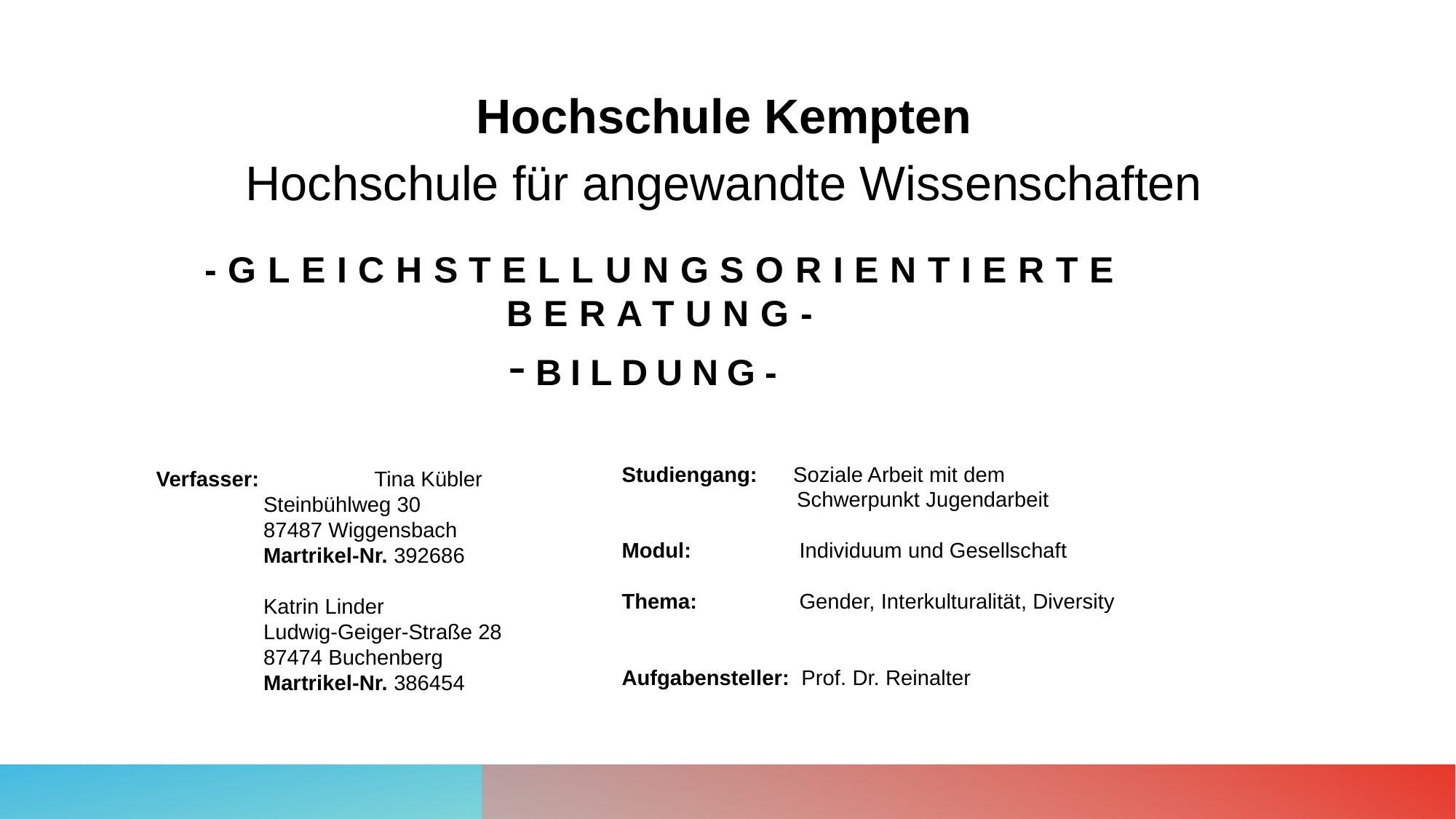

Hochschule Kempten
Hochschule für angewandte Wissenschaften
# -Gleichstellungsorientierte Beratung-
	-Bildung-
Studiengang:      Soziale Arbeit mit dem
	           Schwerpunkt Jugendarbeit

Modul:                  Individuum und Gesellschaft

Thema:                 Gender, Interkulturalität, Diversity

Aufgabensteller:  Prof. Dr. Reinalter

Verfasser: 	Tina Kübler
Steinbühlweg 30
87487 Wiggensbach
Martrikel-Nr. 392686

Katrin Linder
Ludwig-Geiger-Straße 28
87474 Buchenberg
Martrikel-Nr. 386454